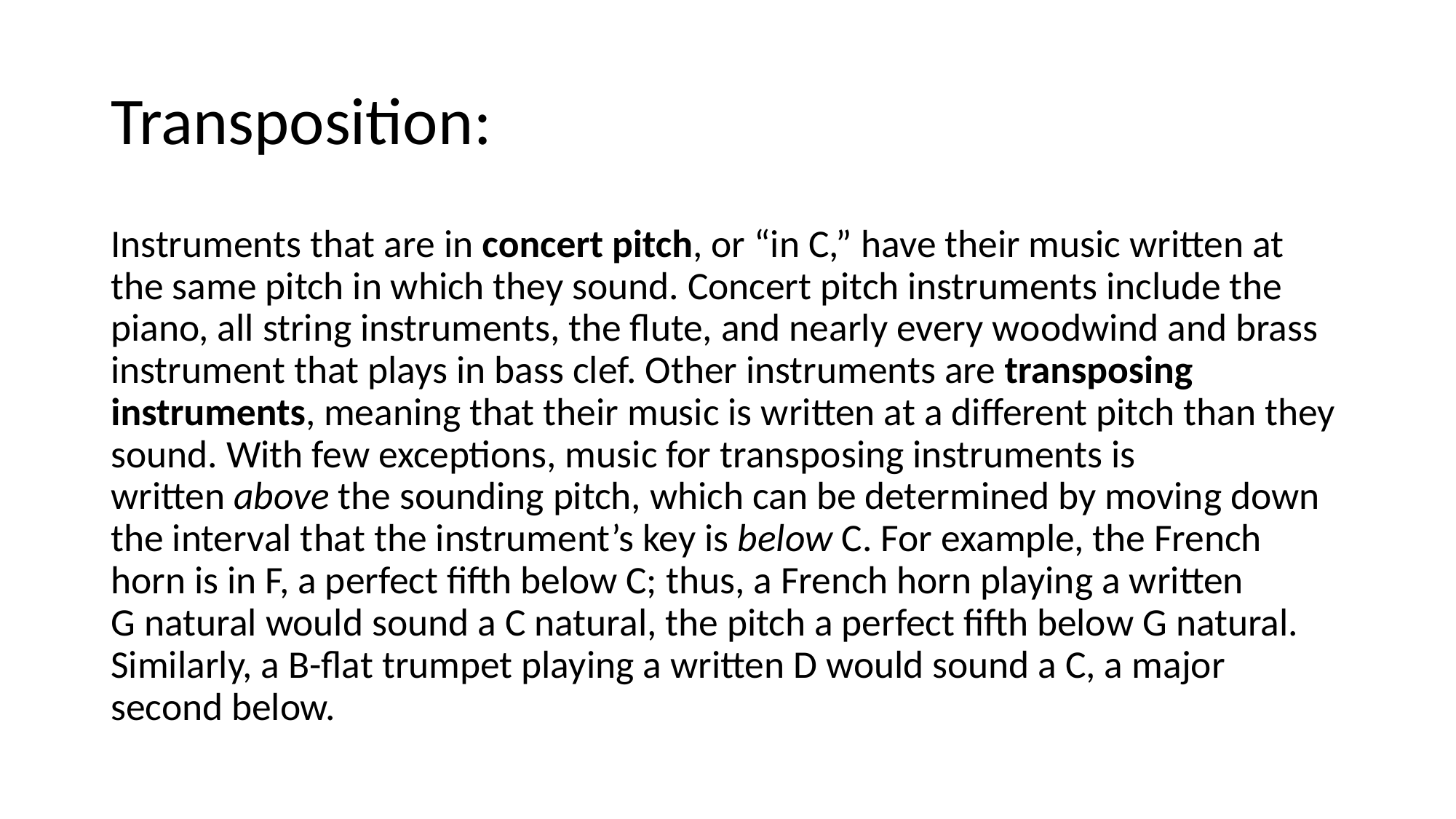

# Transposition:
Instruments that are in concert pitch, or “in C,” have their music written at the same pitch in which they sound. Concert pitch instruments include the piano, all string instruments, the flute, and nearly every woodwind and brass instrument that plays in bass clef. Other instruments are transposing instruments, meaning that their music is written at a different pitch than they sound. With few exceptions, music for transposing instruments is written above the sounding pitch, which can be determined by moving down the interval that the instrument’s key is below C. For example, the French horn is in F, a perfect fifth below C; thus, a French horn playing a written G natural would sound a C natural, the pitch a perfect fifth below G natural. Similarly, a B-flat trumpet playing a written D would sound a C, a major second below.